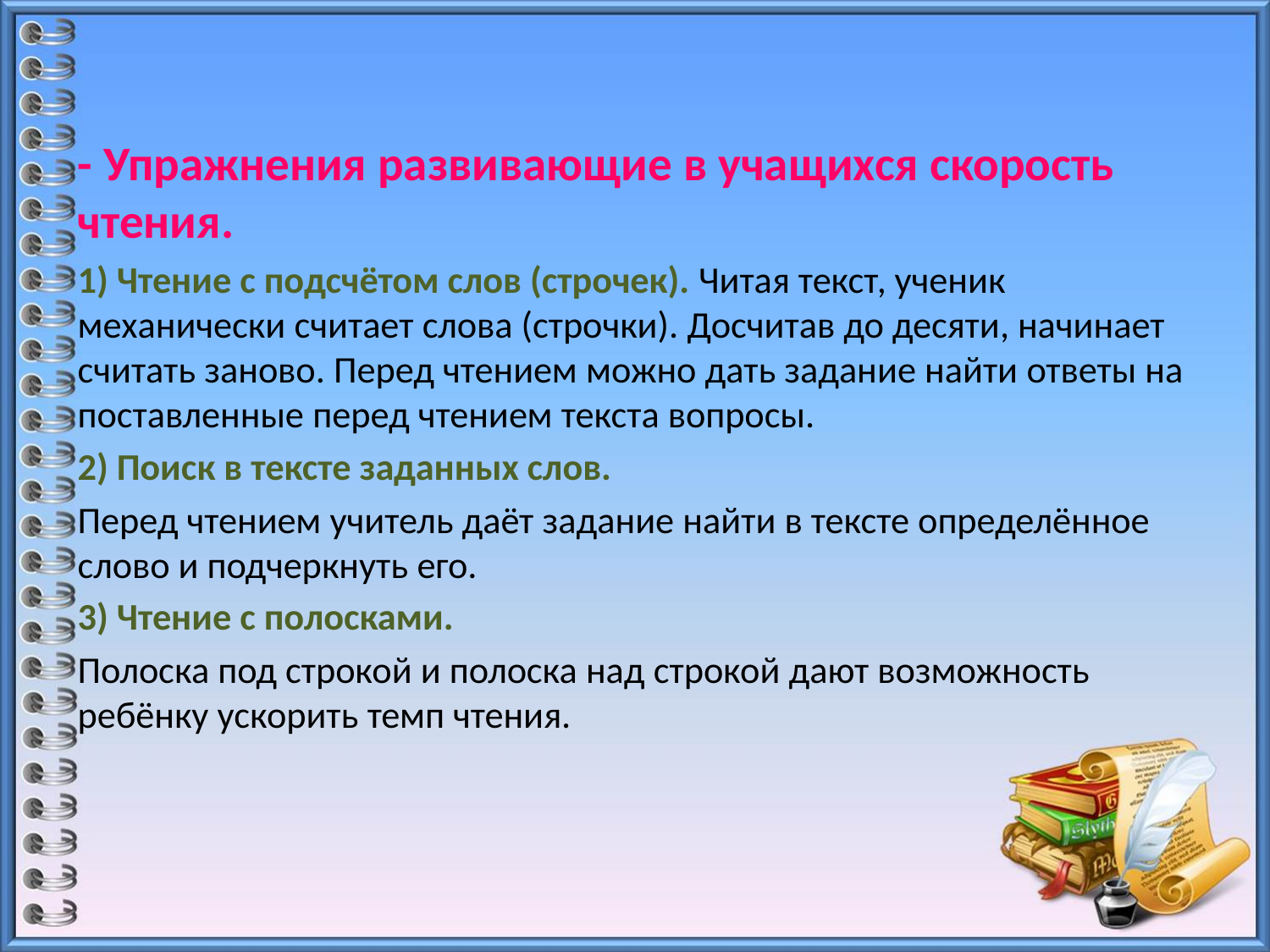

- Упражнения развивающие в учащихся скорость чтения.
1) Чтение с подсчётом слов (строчек). Читая текст, ученик механически считает слова (строчки). Досчитав до десяти, начинает считать заново. Перед чтением можно дать задание найти ответы на поставленные перед чтением текста вопросы.
2) Поиск в тексте заданных слов.
Перед чтением учитель даёт задание найти в тексте определённое слово и подчеркнуть его.
3) Чтение с полосками.
Полоска под строкой и полоска над строкой дают возможность ребёнку ускорить темп чтения.